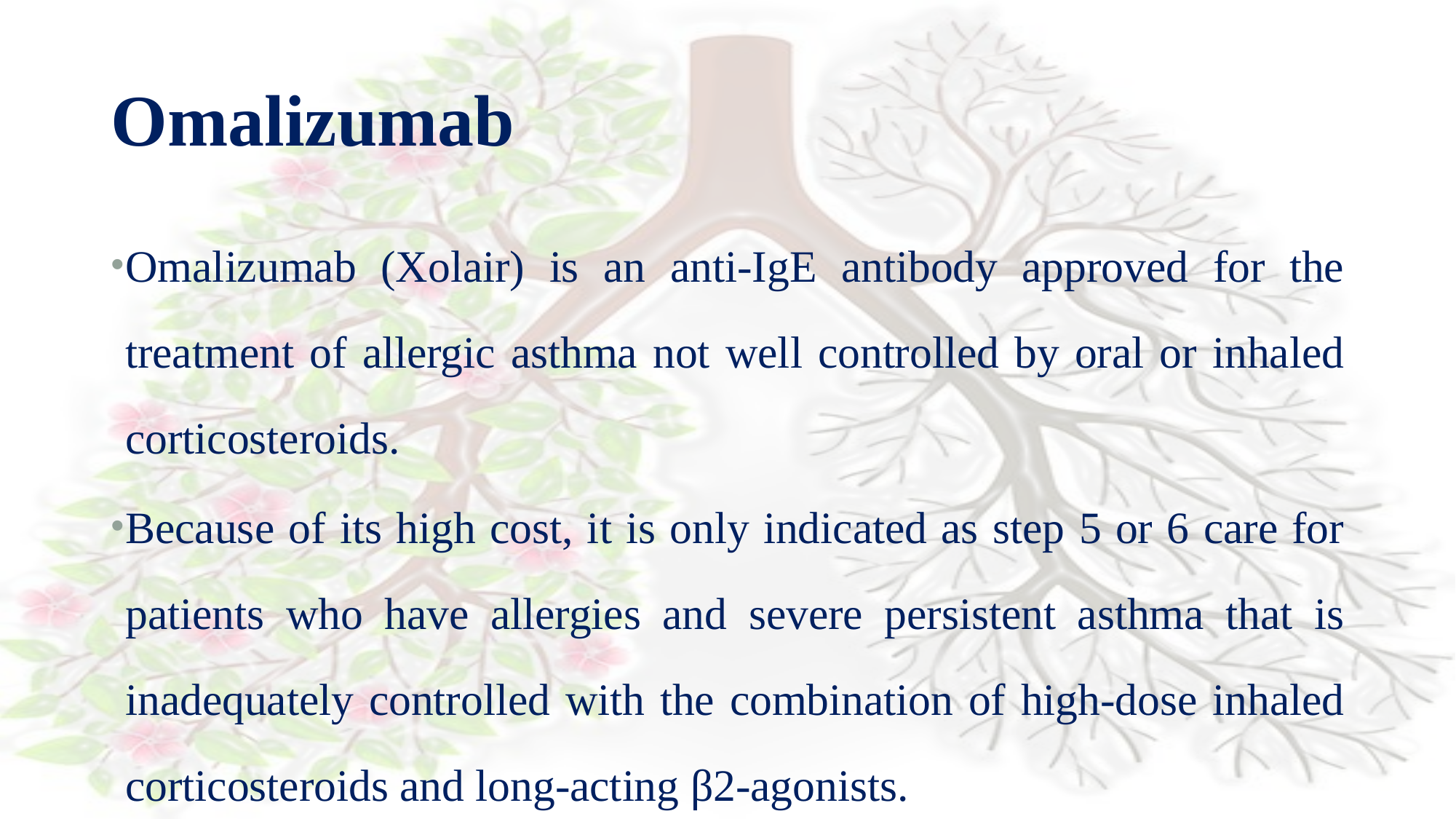

# Omalizumab

Omalizumab (Xolair) is an anti-IgE antibody approved for the treatment of allergic asthma not well controlled by oral or inhaled corticosteroids.
Because of its high cost, it is only indicated as step 5 or 6 care for patients who have allergies and severe persistent asthma that is inadequately controlled with the combination of high-dose inhaled corticosteroids and long-acting β2-agonists.